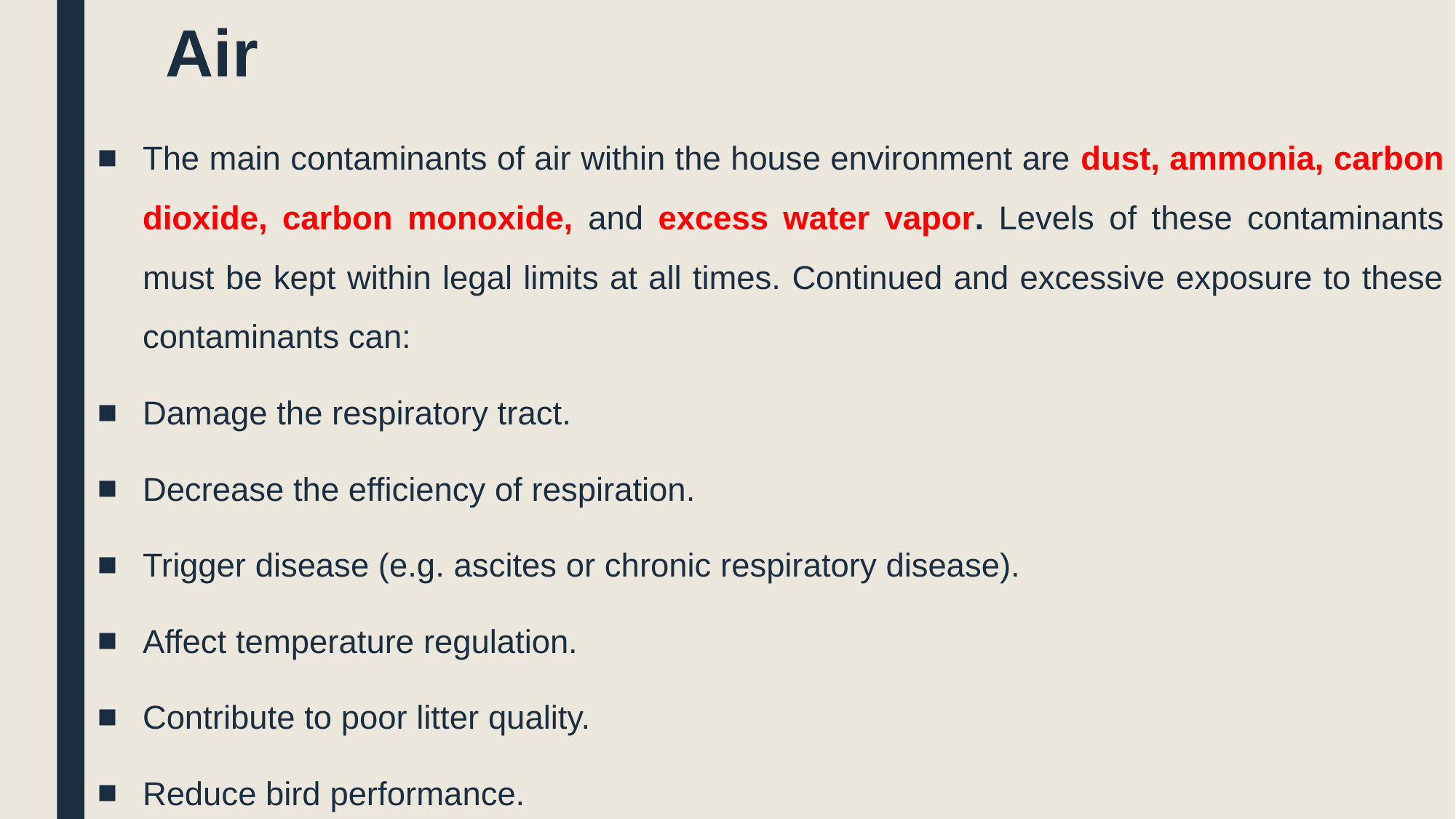

# Air
The main contaminants of air within the house environment are dust, ammonia, carbon dioxide, carbon monoxide, and excess water vapor. Levels of these contaminants must be kept within legal limits at all times. Continued and excessive exposure to these contaminants can:
Damage the respiratory tract.
Decrease the efficiency of respiration.
Trigger disease (e.g. ascites or chronic respiratory disease).
Affect temperature regulation.
Contribute to poor litter quality.
Reduce bird performance.